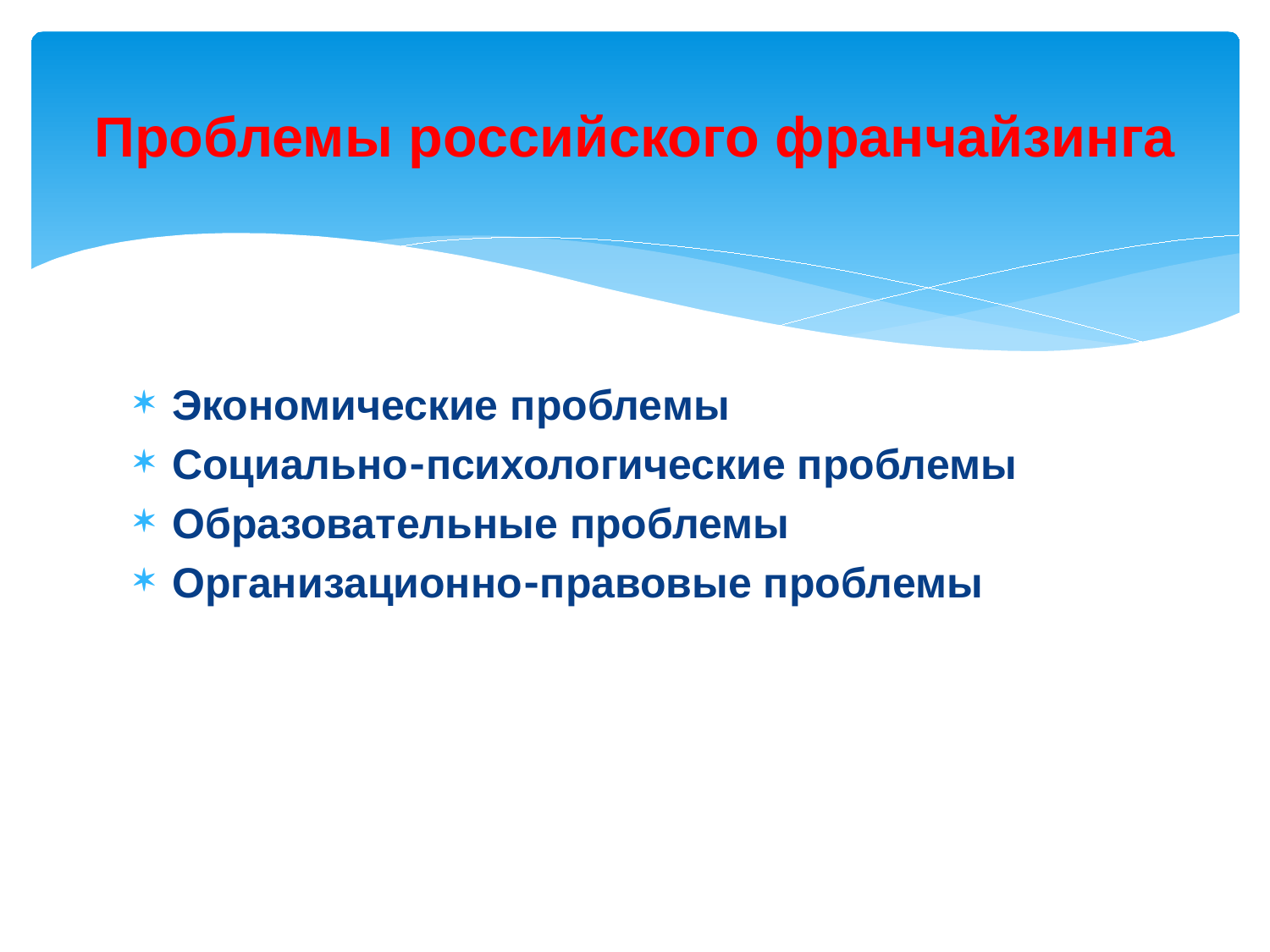

# Проблемы российского франчайзинга
Экономические проблемы
Социально-психологические проблемы
Образовательные проблемы
Организационно-правовые проблемы